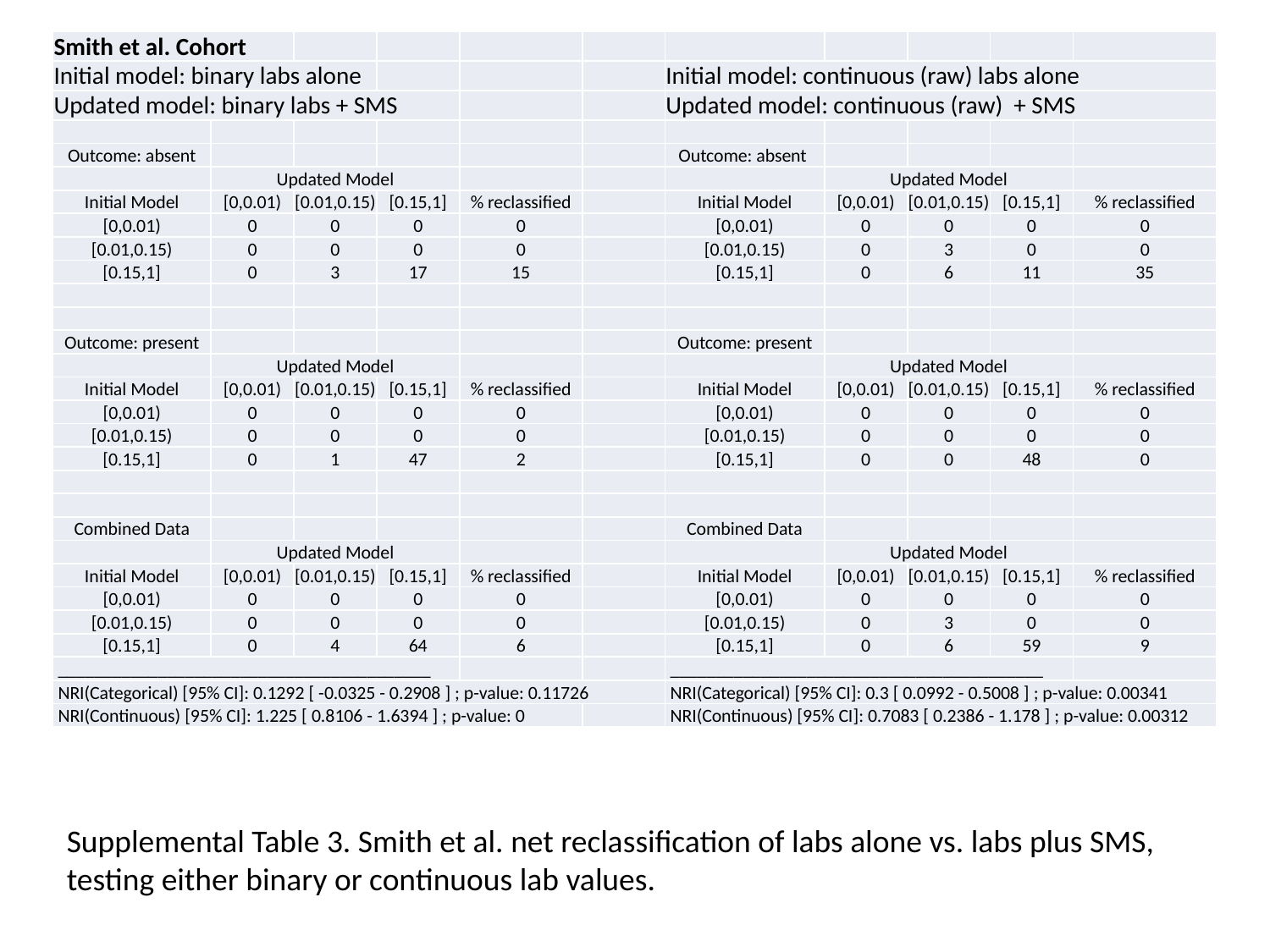

| Smith et al. Cohort |  |  |  |  |  |  |  |  |  |  |
| --- | --- | --- | --- | --- | --- | --- | --- | --- | --- | --- |
| Initial model: binary labs alone |  |  |  |  |  | Initial model: continuous (raw) labs alone |  |  |  |  |
| Updated model: binary labs + SMS |  |  |  |  |  | Updated model: continuous (raw) + SMS |  |  |  |  |
|  |  |  |  |  |  |  |  |  |  |  |
| Outcome: absent |  |  |  |  |  | Outcome: absent |  |  |  |  |
|  | Updated Model |  |  |  |  |  | Updated Model |  |  |  |
| Initial Model | [0,0.01) | [0.01,0.15) | [0.15,1] | % reclassified |  | Initial Model | [0,0.01) | [0.01,0.15) | [0.15,1] | % reclassified |
| [0,0.01) | 0 | 0 | 0 | 0 |  | [0,0.01) | 0 | 0 | 0 | 0 |
| [0.01,0.15) | 0 | 0 | 0 | 0 |  | [0.01,0.15) | 0 | 3 | 0 | 0 |
| [0.15,1] | 0 | 3 | 17 | 15 |  | [0.15,1] | 0 | 6 | 11 | 35 |
|  |  |  |  |  |  |  |  |  |  |  |
|  |  |  |  |  |  |  |  |  |  |  |
| Outcome: present |  |  |  |  |  | Outcome: present |  |  |  |  |
|  | Updated Model |  |  |  |  |  | Updated Model |  |  |  |
| Initial Model | [0,0.01) | [0.01,0.15) | [0.15,1] | % reclassified |  | Initial Model | [0,0.01) | [0.01,0.15) | [0.15,1] | % reclassified |
| [0,0.01) | 0 | 0 | 0 | 0 |  | [0,0.01) | 0 | 0 | 0 | 0 |
| [0.01,0.15) | 0 | 0 | 0 | 0 |  | [0.01,0.15) | 0 | 0 | 0 | 0 |
| [0.15,1] | 0 | 1 | 47 | 2 |  | [0.15,1] | 0 | 0 | 48 | 0 |
|  |  |  |  |  |  |  |  |  |  |  |
|  |  |  |  |  |  |  |  |  |  |  |
| Combined Data |  |  |  |  |  | Combined Data |  |  |  |  |
|  | Updated Model |  |  |  |  |  | Updated Model |  |  |  |
| Initial Model | [0,0.01) | [0.01,0.15) | [0.15,1] | % reclassified |  | Initial Model | [0,0.01) | [0.01,0.15) | [0.15,1] | % reclassified |
| [0,0.01) | 0 | 0 | 0 | 0 |  | [0,0.01) | 0 | 0 | 0 | 0 |
| [0.01,0.15) | 0 | 0 | 0 | 0 |  | [0.01,0.15) | 0 | 3 | 0 | 0 |
| [0.15,1] | 0 | 4 | 64 | 6 |  | [0.15,1] | 0 | 6 | 59 | 9 |
| \_\_\_\_\_\_\_\_\_\_\_\_\_\_\_\_\_\_\_\_\_\_\_\_\_\_\_\_\_\_\_\_\_\_\_\_\_\_\_\_\_ |  |  |  |  |  | \_\_\_\_\_\_\_\_\_\_\_\_\_\_\_\_\_\_\_\_\_\_\_\_\_\_\_\_\_\_\_\_\_\_\_\_\_\_\_\_\_ |  |  |  |  |
| NRI(Categorical) [95% CI]: 0.1292 [ -0.0325 - 0.2908 ] ; p-value: 0.11726 |  |  |  |  |  | NRI(Categorical) [95% CI]: 0.3 [ 0.0992 - 0.5008 ] ; p-value: 0.00341 |  |  |  |  |
| NRI(Continuous) [95% CI]: 1.225 [ 0.8106 - 1.6394 ] ; p-value: 0 |  |  |  |  |  | NRI(Continuous) [95% CI]: 0.7083 [ 0.2386 - 1.178 ] ; p-value: 0.00312 |  |  |  |  |
Supplemental Table 3. Smith et al. net reclassification of labs alone vs. labs plus SMS, testing either binary or continuous lab values.